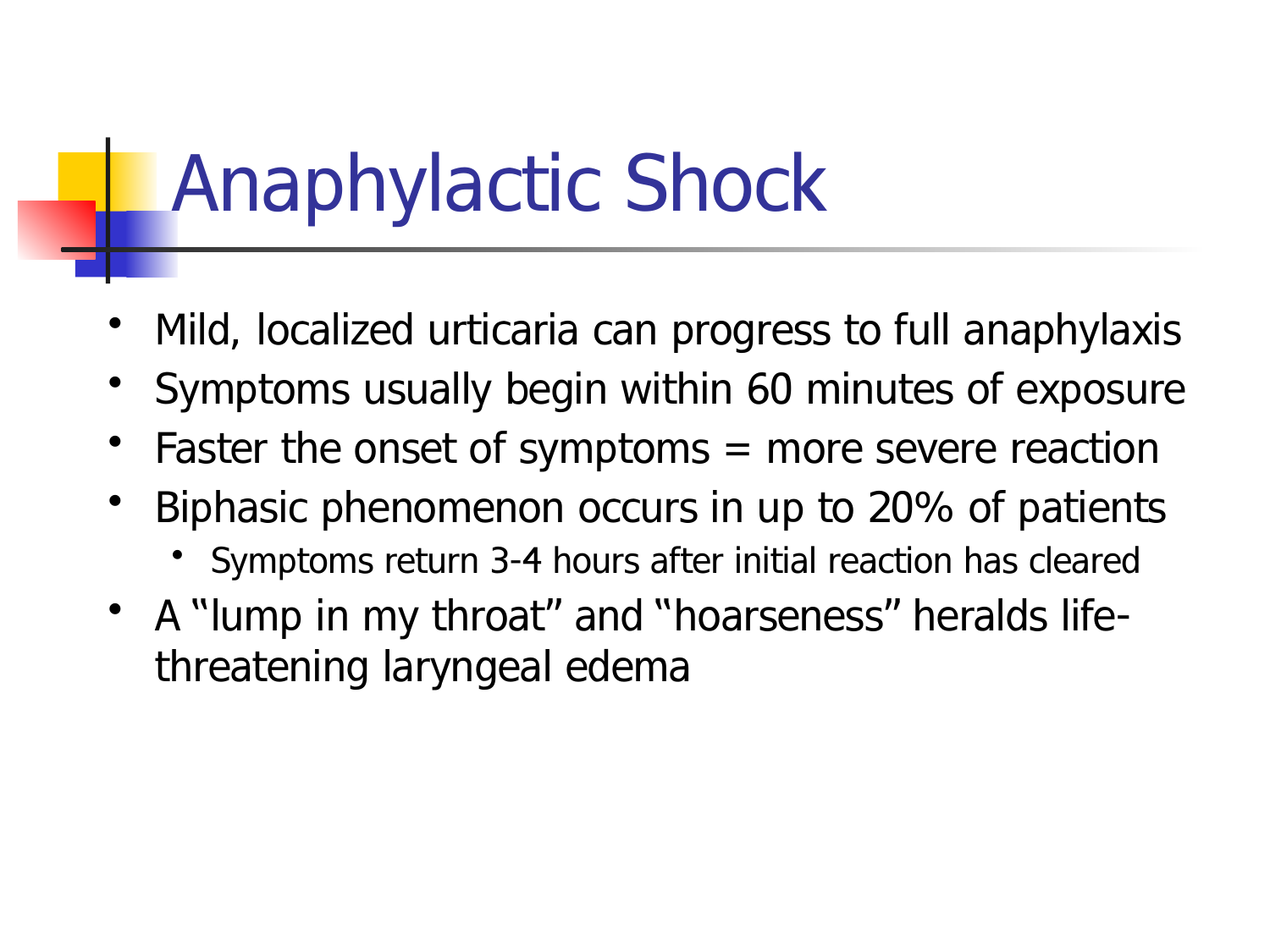

# Anaphylactic Shock
Mild, localized urticaria can progress to full anaphylaxis
Symptoms usually begin within 60 minutes of exposure
Faster the onset of symptoms = more severe reaction
Biphasic phenomenon occurs in up to 20% of patients
Symptoms return 3-4 hours after initial reaction has cleared
A “lump in my throat” and “hoarseness” heralds life-threatening laryngeal edema